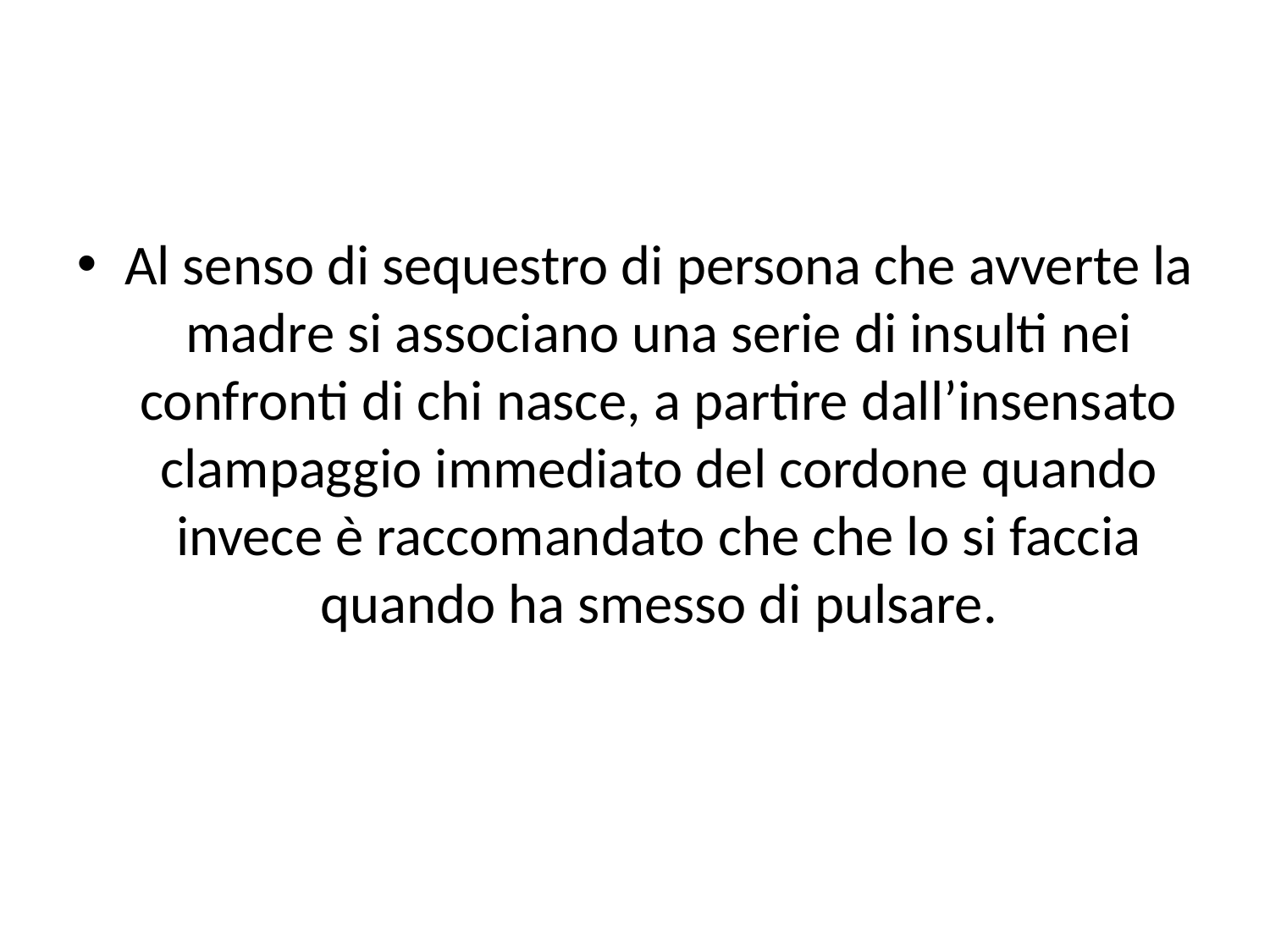

#
Al senso di sequestro di persona che avverte la madre si associano una serie di insulti nei confronti di chi nasce, a partire dall’insensato clampaggio immediato del cordone quando invece è raccomandato che che lo si faccia quando ha smesso di pulsare.